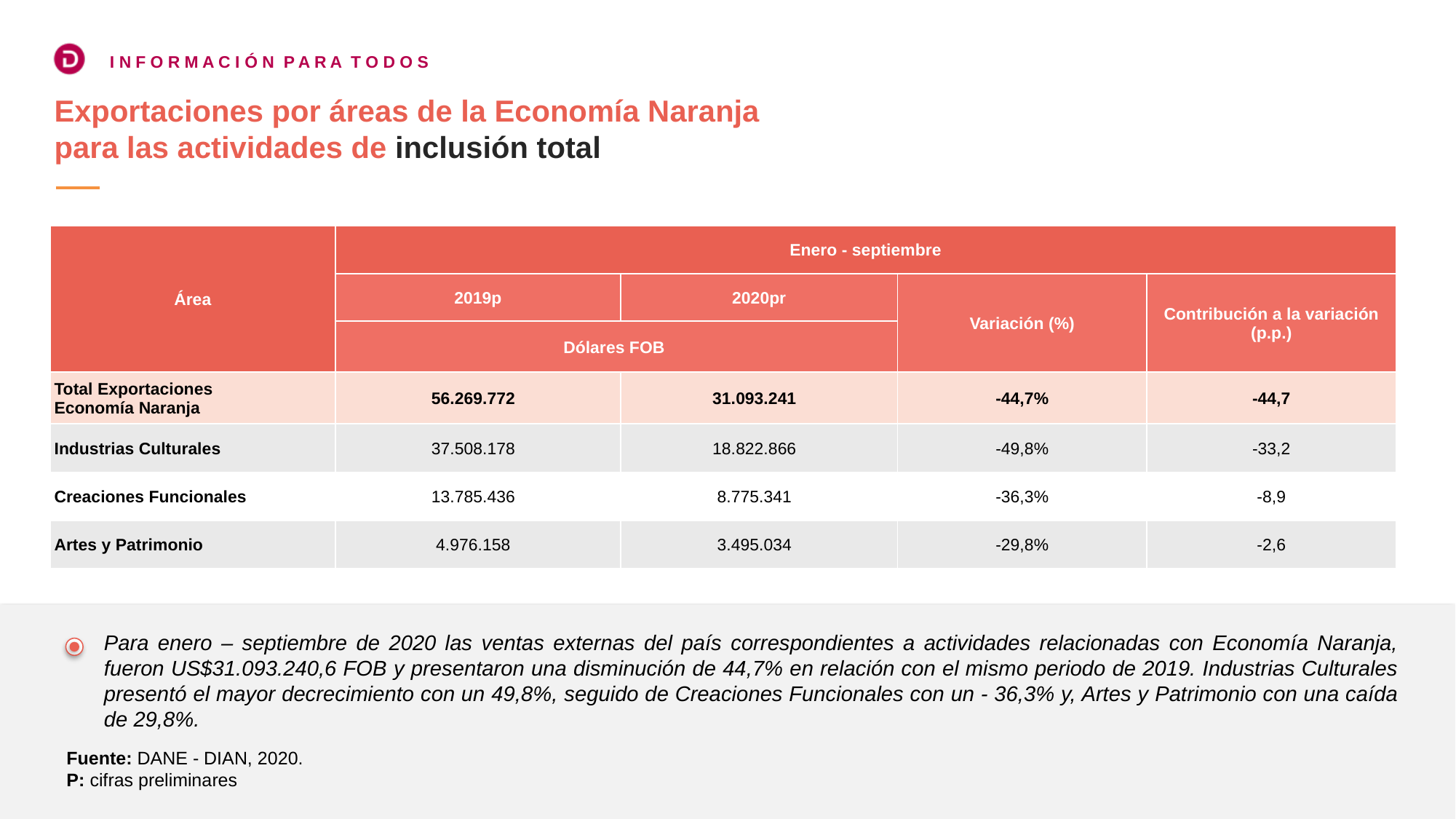

Exportaciones por áreas de la Economía Naranja
para las actividades de inclusión total

| Área | Enero - septiembre |  |  |  |
| --- | --- | --- | --- | --- |
|  | 2019p | 2020pr | Variación (%) | Contribución a la variación (p.p.) |
|  | Dólares FOB |  |  |  |
| Total Exportaciones Economía Naranja | 56.269.772 | 31.093.241 | -44,7% | -44,7 |
| Industrias Culturales | 37.508.178 | 18.822.866 | -49,8% | -33,2 |
| Creaciones Funcionales | 13.785.436 | 8.775.341 | -36,3% | -8,9 |
| Artes y Patrimonio | 4.976.158 | 3.495.034 | -29,8% | -2,6 |

Para enero – septiembre de 2020 las ventas externas del país correspondientes a actividades relacionadas con Economía Naranja, fueron US$31.093.240,6 FOB y presentaron una disminución de 44,7% en relación con el mismo periodo de 2019. Industrias Culturales presentó el mayor decrecimiento con un 49,8%, seguido de Creaciones Funcionales con un - 36,3% y, Artes y Patrimonio con una caída de 29,8%.

Fuente: DANE - DIAN, 2020.
P: cifras preliminares